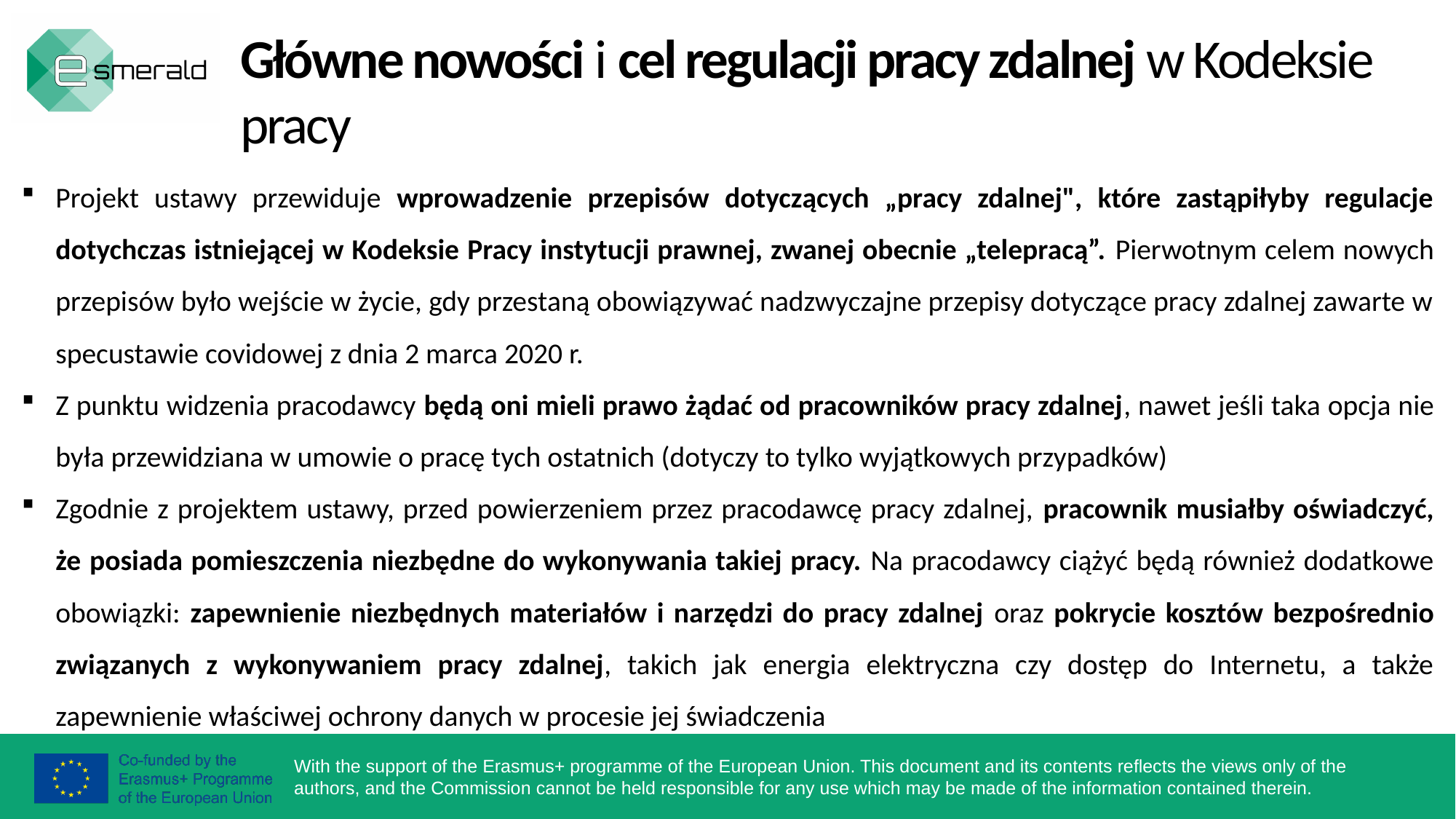

Główne nowości i cel regulacji pracy zdalnej w Kodeksie pracy
Projekt ustawy przewiduje wprowadzenie przepisów dotyczących „pracy zdalnej", które zastąpiłyby regulacje dotychczas istniejącej w Kodeksie Pracy instytucji prawnej, zwanej obecnie „telepracą”. Pierwotnym celem nowych przepisów było wejście w życie, gdy przestaną obowiązywać nadzwyczajne przepisy dotyczące pracy zdalnej zawarte w specustawie covidowej z dnia 2 marca 2020 r.
Z punktu widzenia pracodawcy będą oni mieli prawo żądać od pracowników pracy zdalnej, nawet jeśli taka opcja nie była przewidziana w umowie o pracę tych ostatnich (dotyczy to tylko wyjątkowych przypadków)
Zgodnie z projektem ustawy, przed powierzeniem przez pracodawcę pracy zdalnej, pracownik musiałby oświadczyć, że posiada pomieszczenia niezbędne do wykonywania takiej pracy. Na pracodawcy ciążyć będą również dodatkowe obowiązki: zapewnienie niezbędnych materiałów i narzędzi do pracy zdalnej oraz pokrycie kosztów bezpośrednio związanych z wykonywaniem pracy zdalnej, takich jak energia elektryczna czy dostęp do Internetu, a także zapewnienie właściwej ochrony danych w procesie jej świadczenia